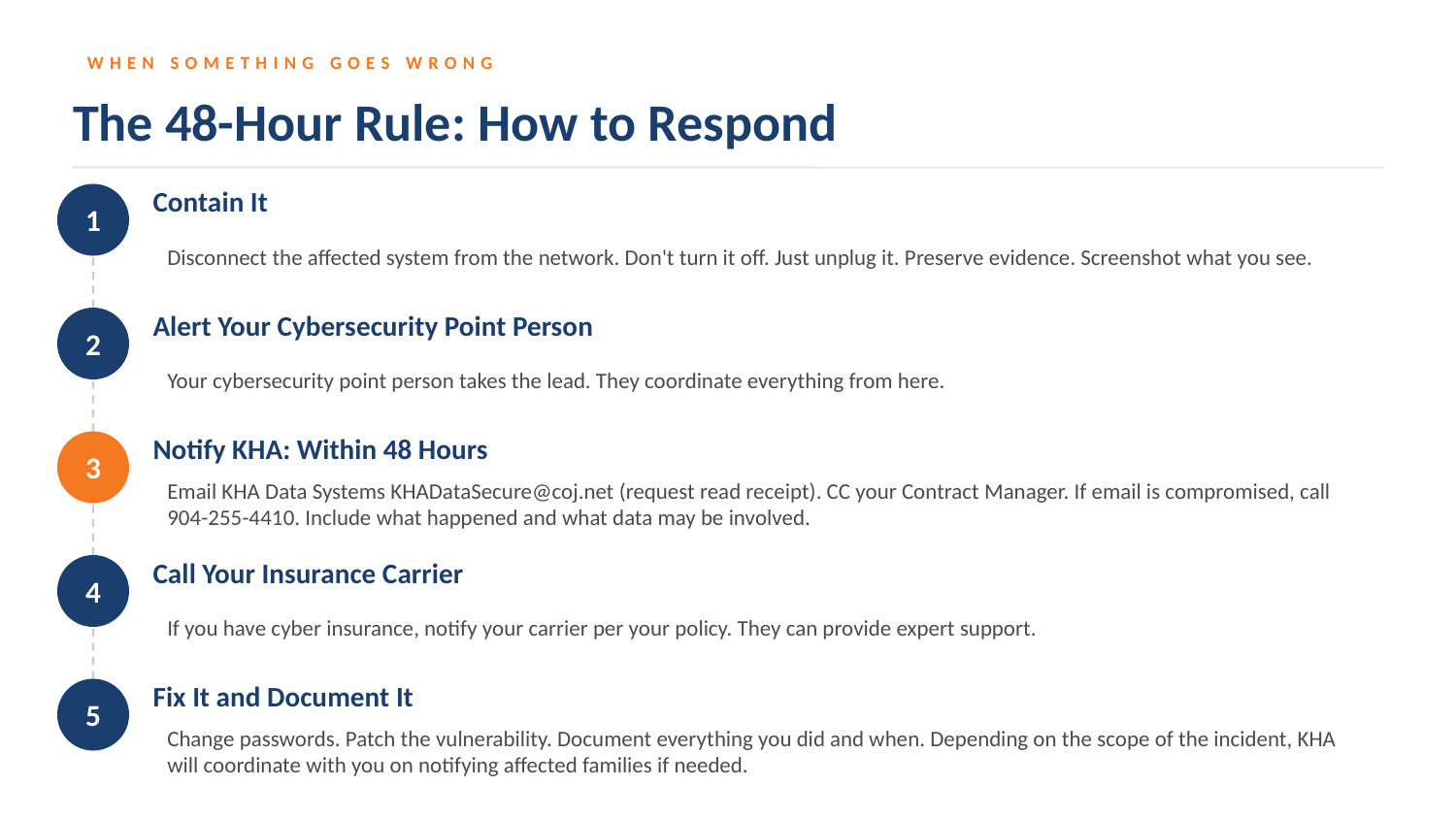

WHEN SOMETHING GOES WRONG
The 48-Hour Rule: How to Respond

Contain It

1
Disconnect the affected system from the network. Don't turn it off. Just unplug it. Preserve evidence. Screenshot what you see.

Alert Your Cybersecurity Point Person

2
Your cybersecurity point person takes the lead. They coordinate everything from here.

Notify KHA: Within 48 Hours

3
Email KHA Data Systems KHADataSecure@coj.net (request read receipt). CC your Contract Manager. If email is compromised, call 904-255-4410. Include what happened and what data may be involved.

Call Your Insurance Carrier

4
If you have cyber insurance, notify your carrier per your policy. They can provide expert support.

Fix It and Document It

5
Change passwords. Patch the vulnerability. Document everything you did and when. Depending on the scope of the incident, KHA will coordinate with you on notifying affected families if needed.